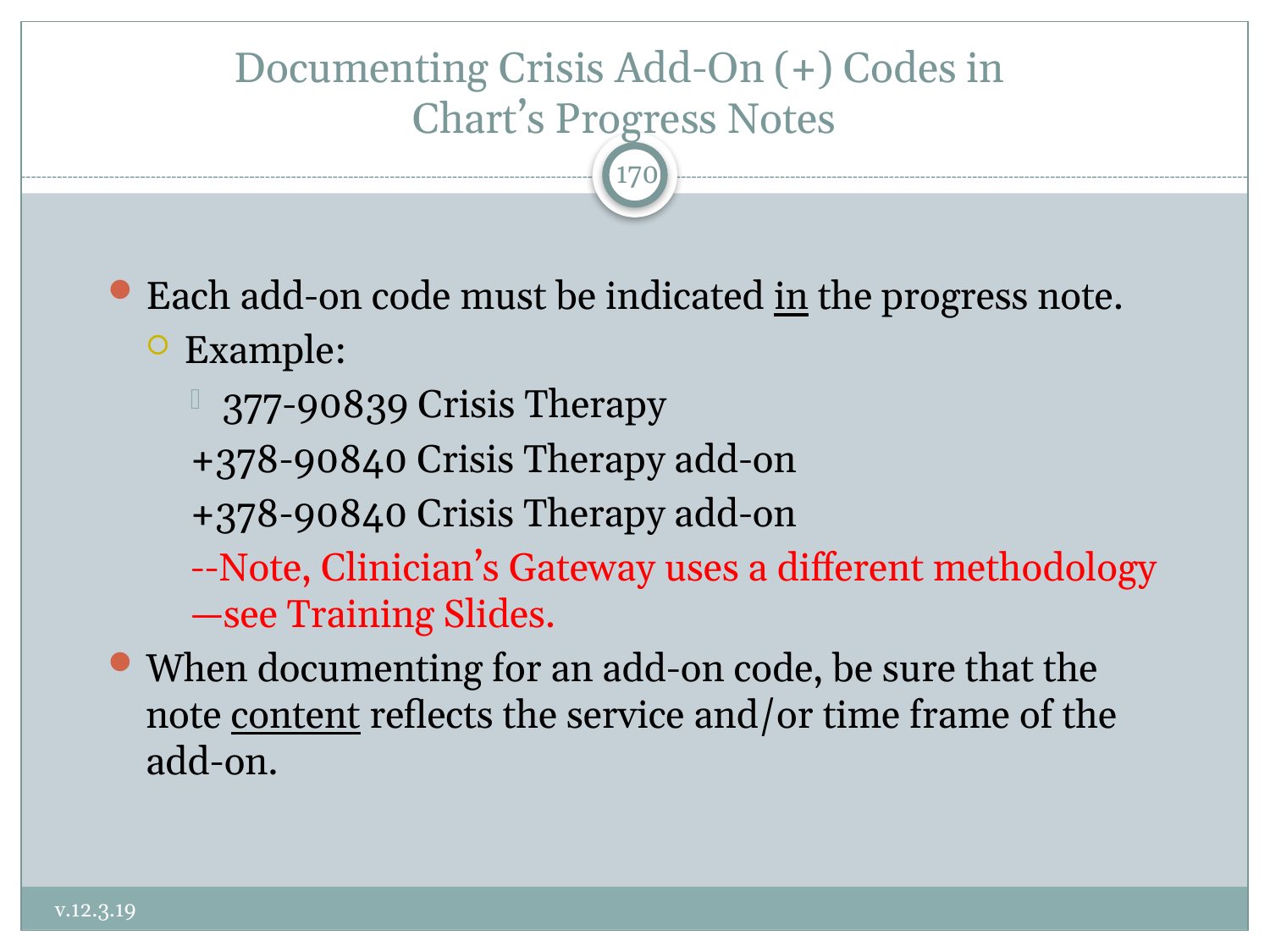

# Documenting Crisis Add-On (+) Codes in Chart’s Progress Notes
170
Each add-on code must be indicated in the progress note.
Example:
377-90839 Crisis Therapy
+378-90840 Crisis Therapy add-on
+378-90840 Crisis Therapy add-on
--Note, Clinician’s Gateway uses a different methodology—see Training Slides.
When documenting for an add-on code, be sure that the note content reflects the service and/or time frame of the add-on.
v.12.3.19